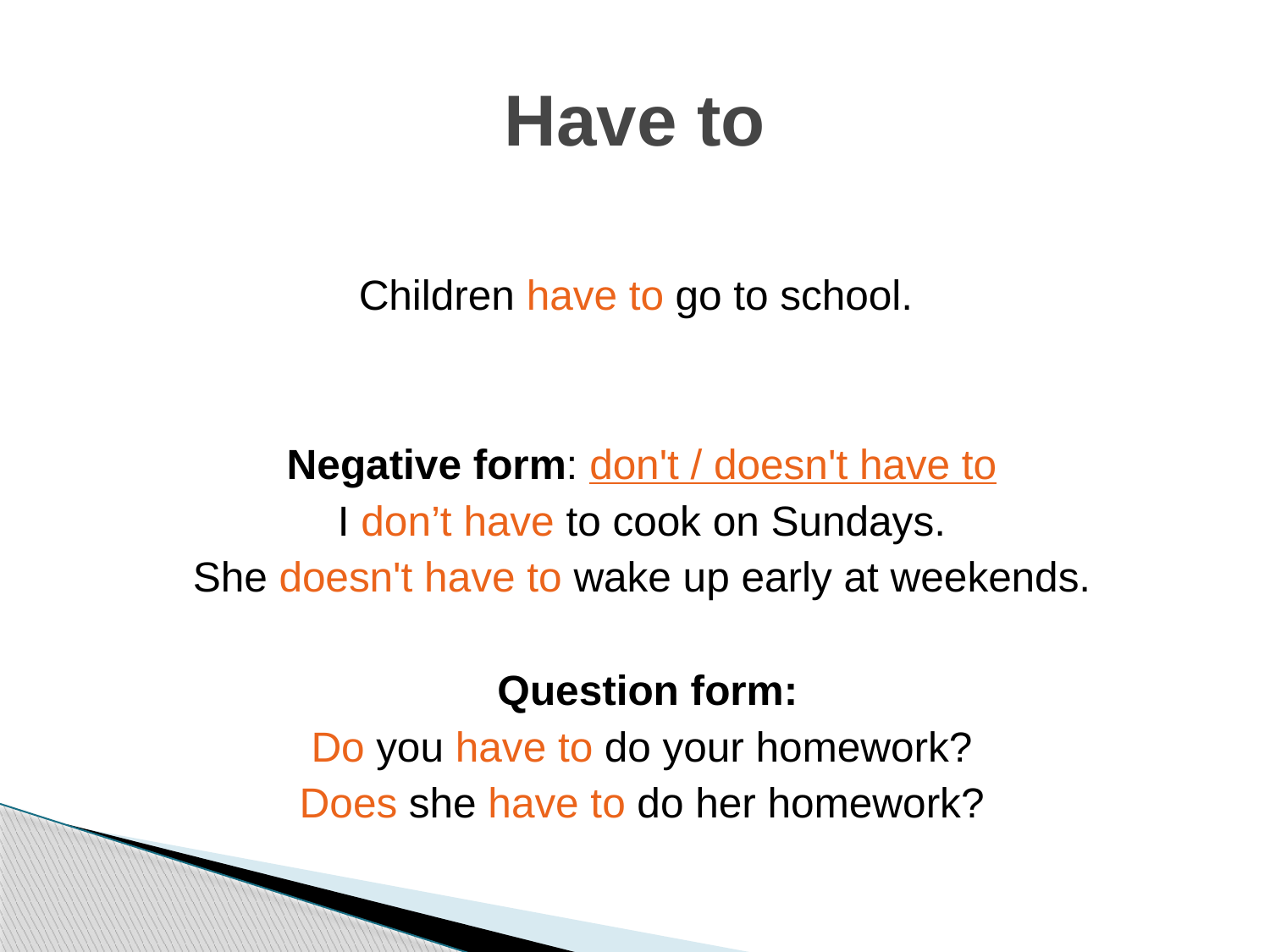

# Have to

Children have to go to school.

Negative form: don't / doesn't have to
I don’t have to cook on Sundays.
She doesn't have to wake up early at weekends.

 Question form:
Do you have to do your homework?
Does she have to do her homework?